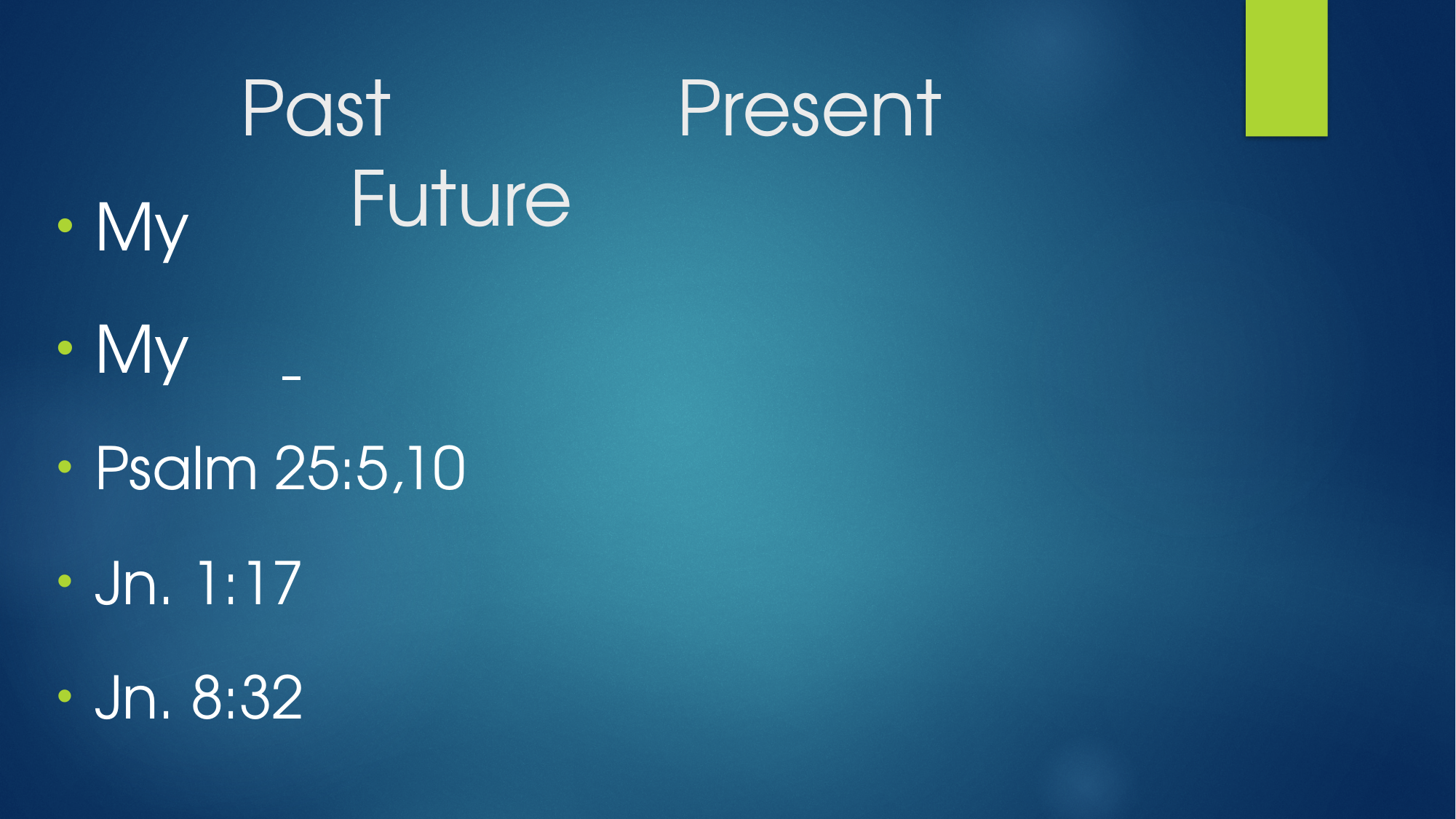

# Past			Present			Future
My
My
Psalm 25:5,10
Jn. 1:17
Jn. 8:32